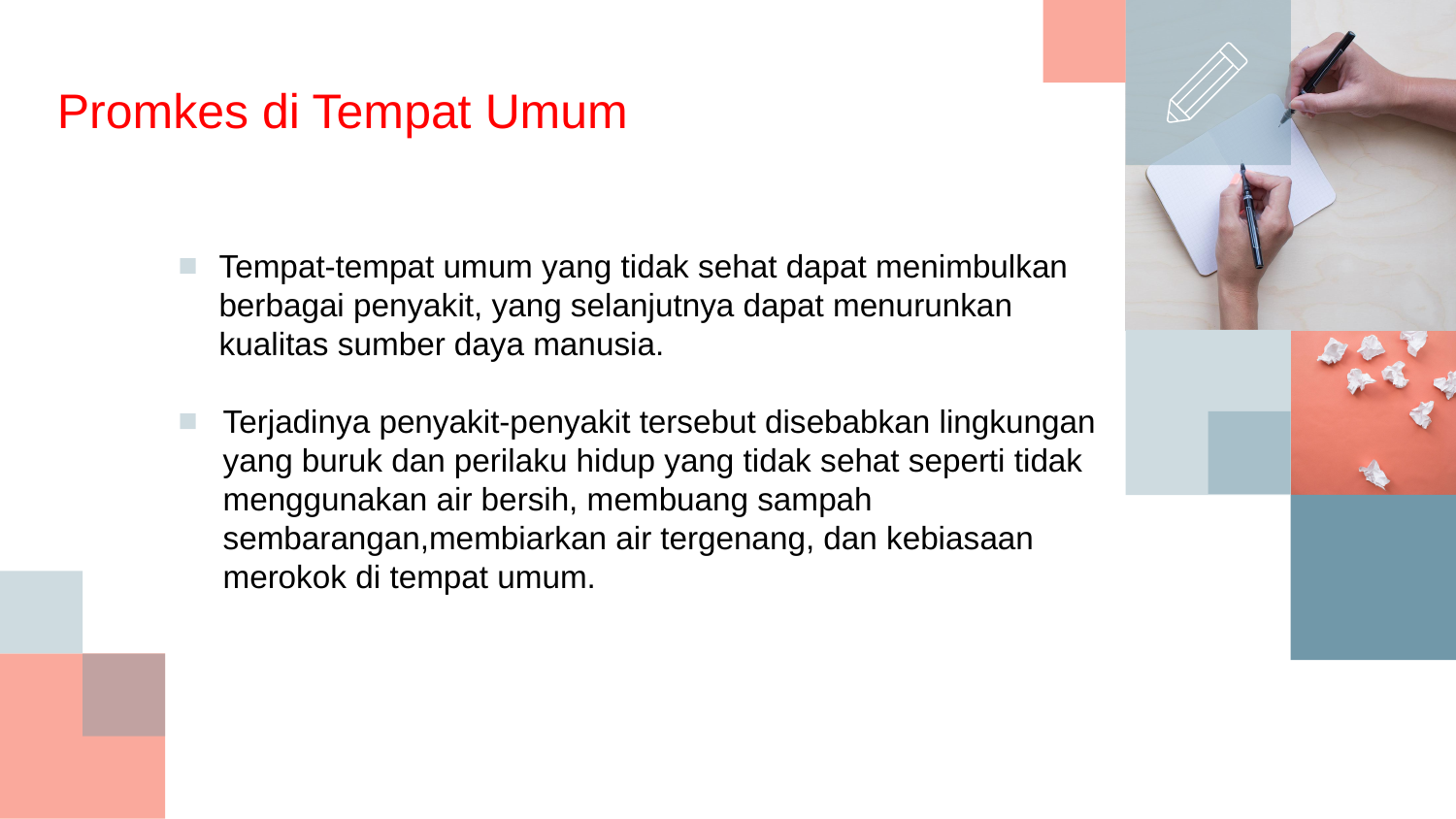

# Promkes di Tempat Umum
Tempat-tempat umum yang tidak sehat dapat menimbulkan berbagai penyakit, yang selanjutnya dapat menurunkan kualitas sumber daya manusia.

Terjadinya penyakit-penyakit tersebut disebabkan lingkungan yang buruk dan perilaku hidup yang tidak sehat seperti tidak menggunakan air bersih, membuang sampah sembarangan,membiarkan air tergenang, dan kebiasaan merokok di tempat umum.